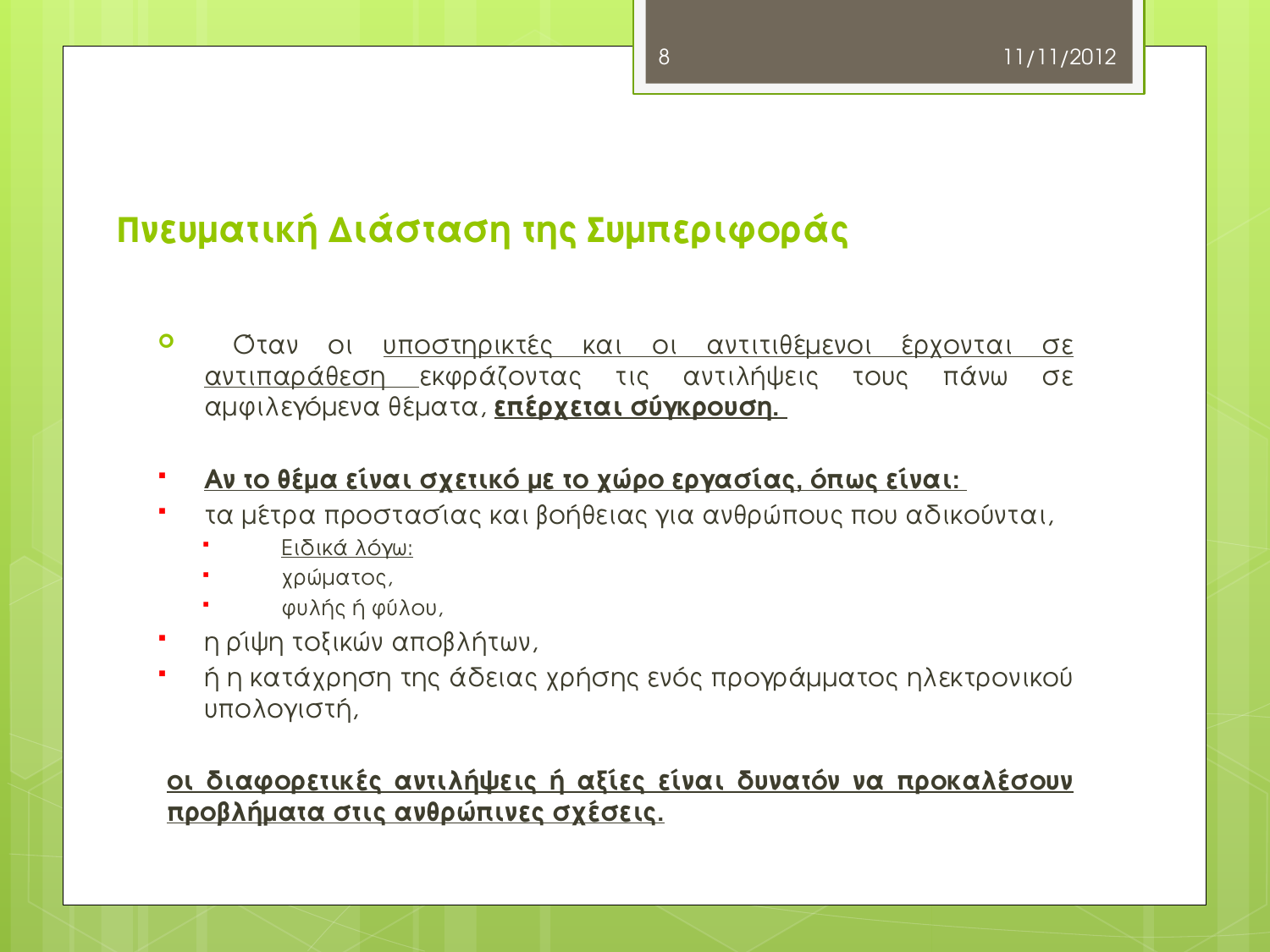

8
11/11/2012
# Πνευματική Διάσταση της Συμπεριφοράς

 Όταν οι υποστηρικτές και οι αντιτιθέμενοι έρχονται σε αντιπαράθεση εκφράζοντας τις αντιλήψεις τους πάνω σε αμφιλεγόμενα θέματα, επέρχεται σύγκρουση.

Αν το θέμα είναι σχετικό με το χώρο εργασίας, όπως είναι:
τα μέτρα προστασίας και βοήθειας για ανθρώπους που αδικούνται,
Ειδικά λόγω:
χρώματος,
φυλής ή φύλου,
η ρίψη τοξικών αποβλήτων,
ή η κατάχρηση της άδειας χρήσης ενός προγράμματος ηλεκτρονικού υπολογιστή,

οι διαφορετικές αντιλήψεις ή αξίες είναι δυνατόν να προκαλέσουν προβλήματα στις ανθρώπινες σχέσεις.